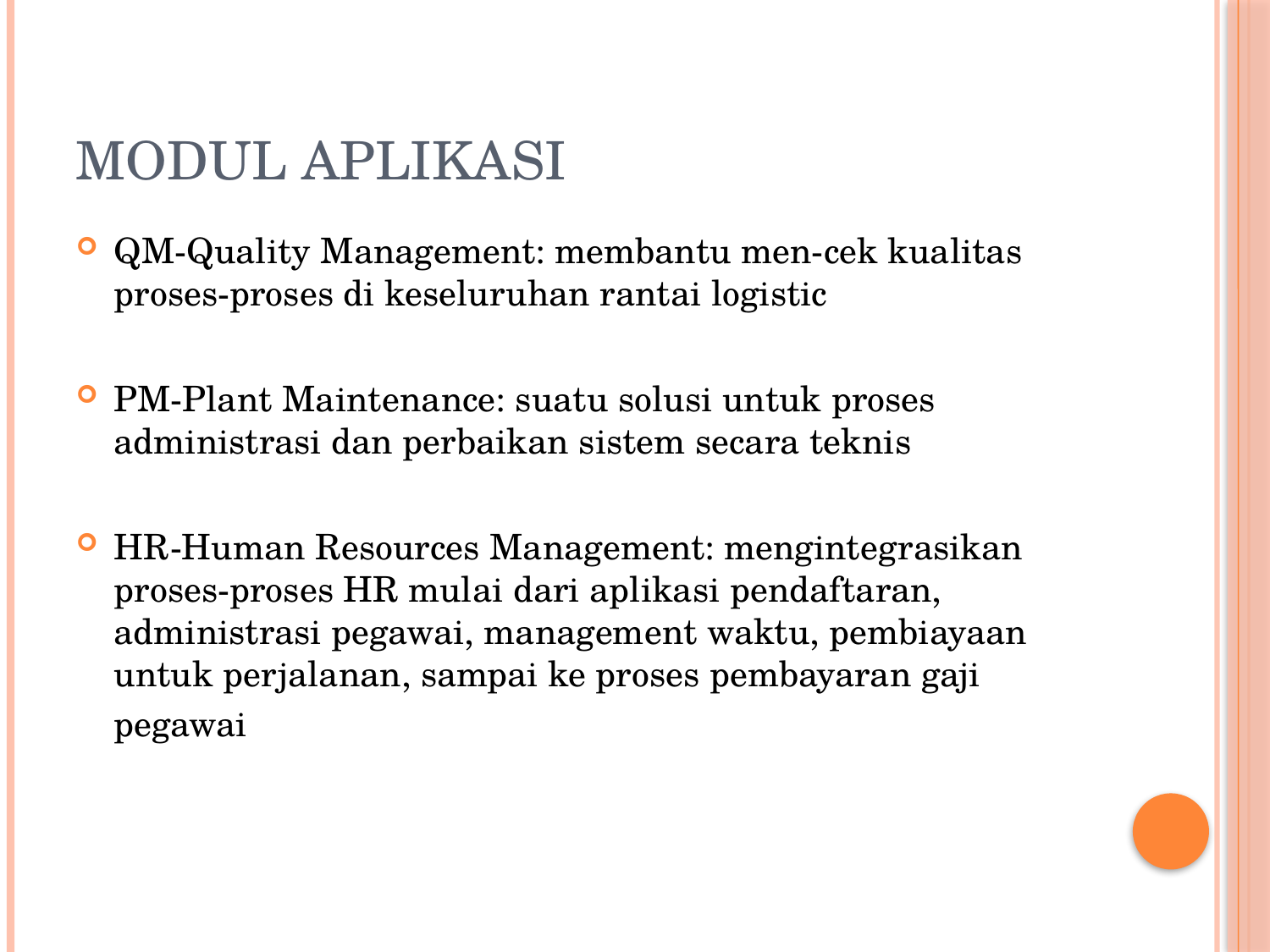

# Modul aplikasi
QM-Quality Management: membantu men-cek kualitas proses-proses di keseluruhan rantai logistic

PM-Plant Maintenance: suatu solusi untuk proses administrasi dan perbaikan sistem secara teknis

HR-Human Resources Management: mengintegrasikan proses-proses HR mulai dari aplikasi pendaftaran, administrasi pegawai, management waktu, pembiayaan untuk perjalanan, sampai ke proses pembayaran gaji pegawai